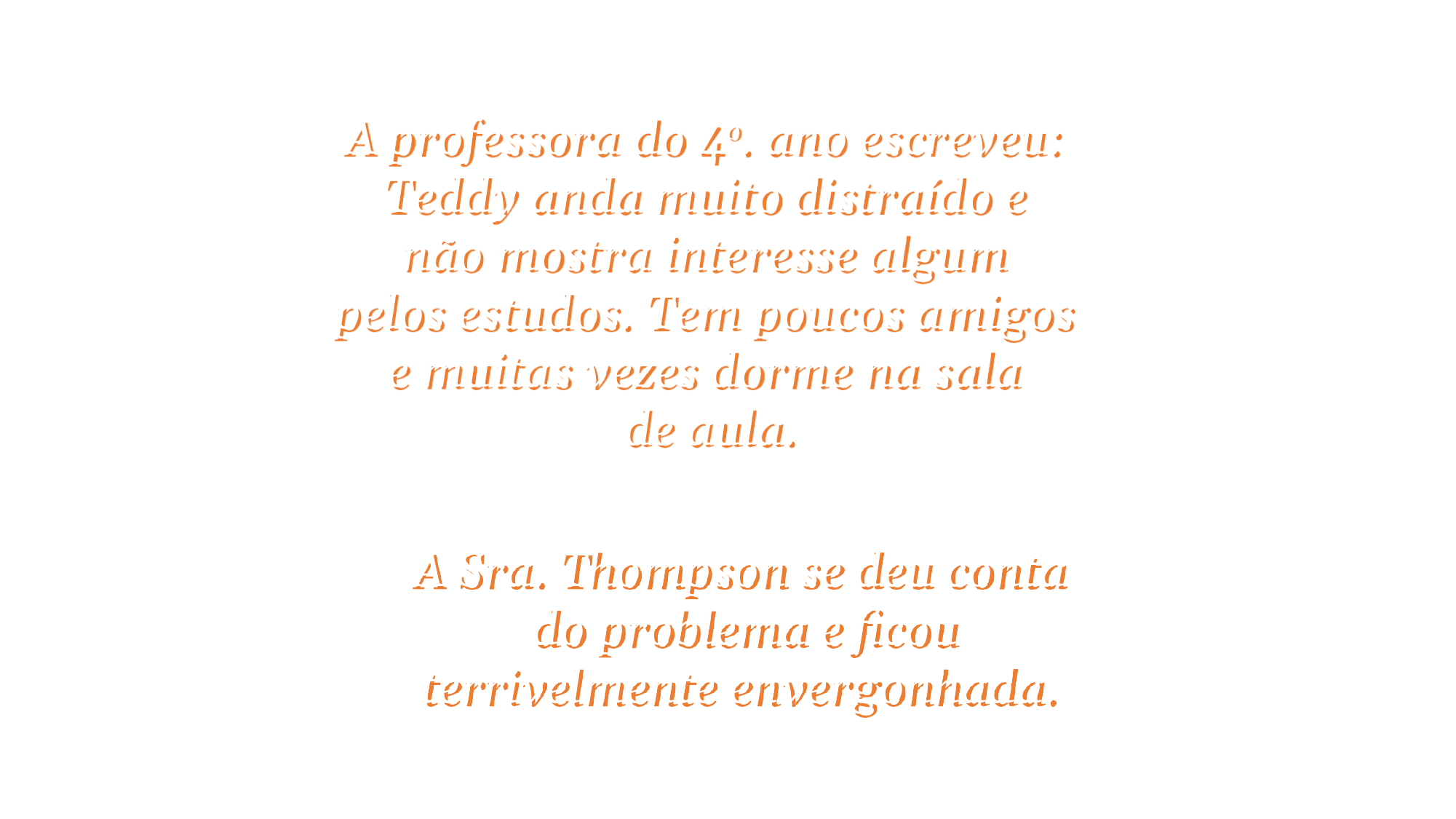

A professora do 4o. ano escreveu:
Teddy anda muito distraído e
não mostra interesse algum
pelos estudos. Tem poucos amigos
e muitas vezes dorme na sala
de aula.

A Sra. Thompson se deu conta
do problema e ficou terrivelmente envergonhada.